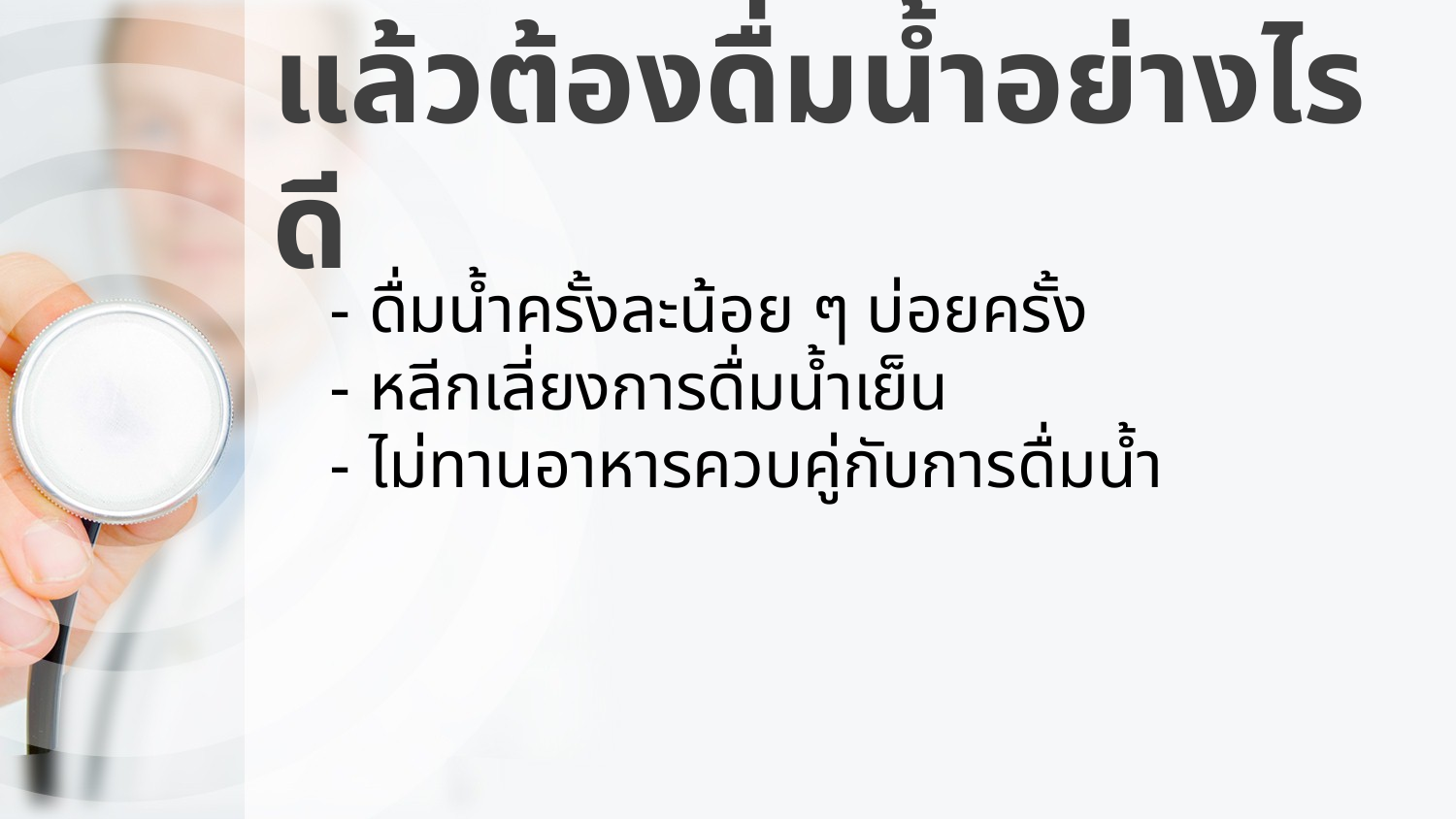

# แล้วต้องดื่มน้ำอย่างไรดี
- ดื่มน้ำครั้งละน้อย ๆ บ่อยครั้ง
- หลีกเลี่ยงการดื่มน้ำเย็น
- ไม่ทานอาหารควบคู่กับการดื่มน้ำ